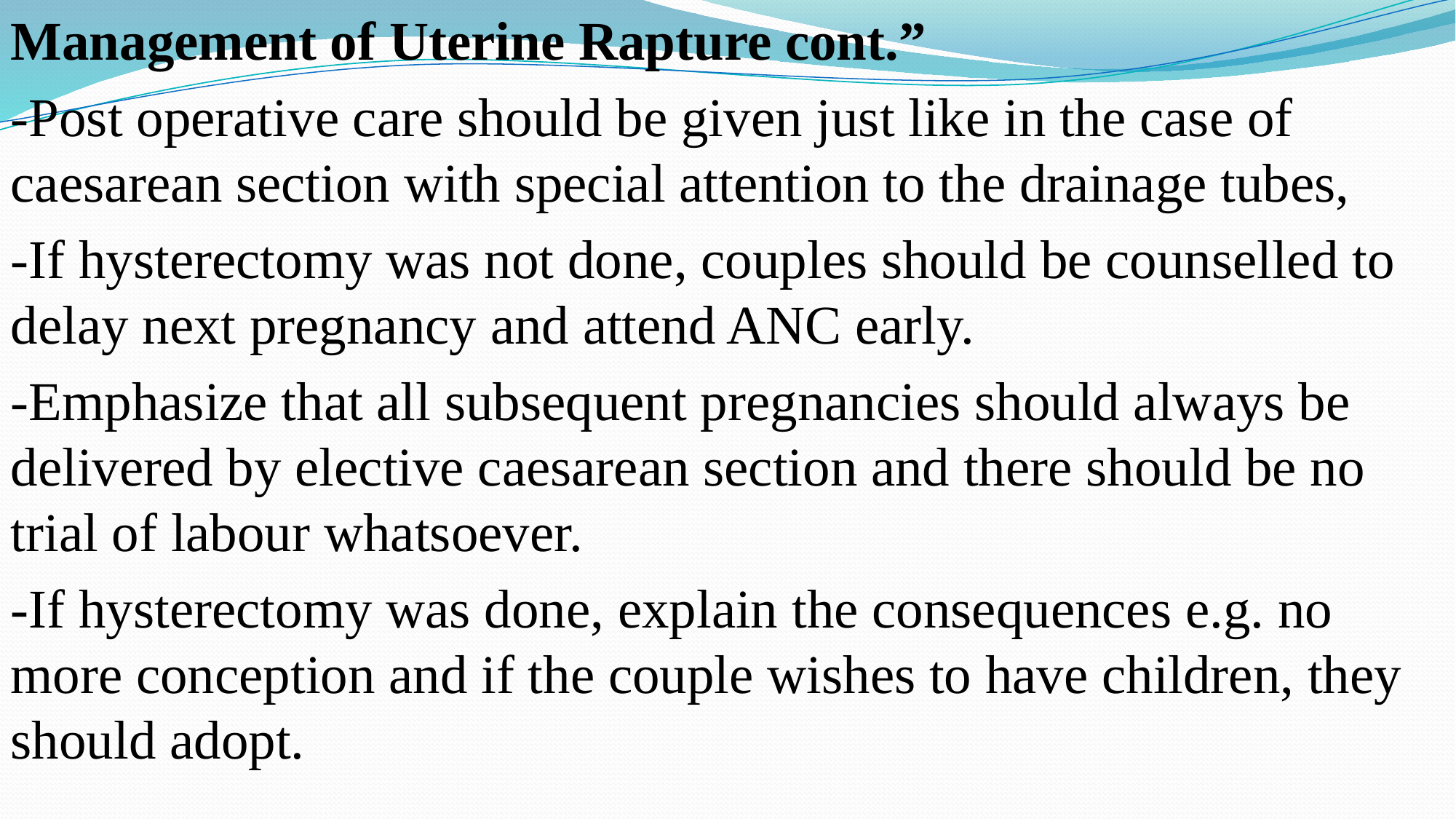

Management of Uterine Rapture cont.”
-Post operative care should be given just like in the case of caesarean section with special attention to the drainage tubes,
-If hysterectomy was not done, couples should be counselled to delay next pregnancy and attend ANC early.
-Emphasize that all subsequent pregnancies should always be delivered by elective caesarean section and there should be no trial of labour whatsoever.
-If hysterectomy was done, explain the consequences e.g. no more conception and if the couple wishes to have children, they should adopt.